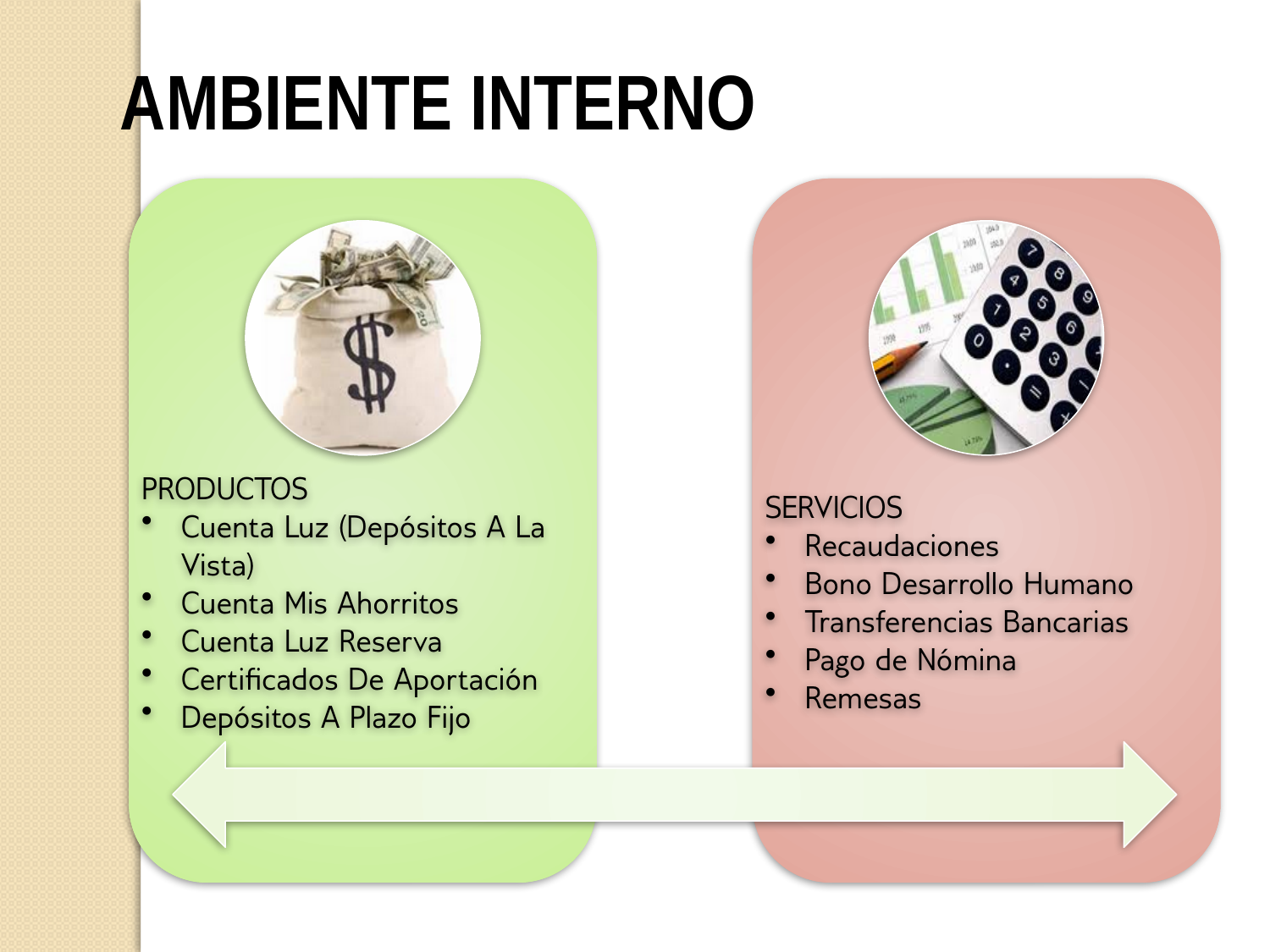

AMBIENTE INTERNO
PRODUCTOS
Cuenta Luz (Depósitos A La Vista)
SERVICIOS
Recaudaciones
Cuenta Mis Ahorritos
Cuenta Luz Reserva
Certificados De Aportación
Depósitos A Plazo Fijo
Bono Desarrollo Humano
Transferencias Bancarias
Pago de Nómina
Remesas